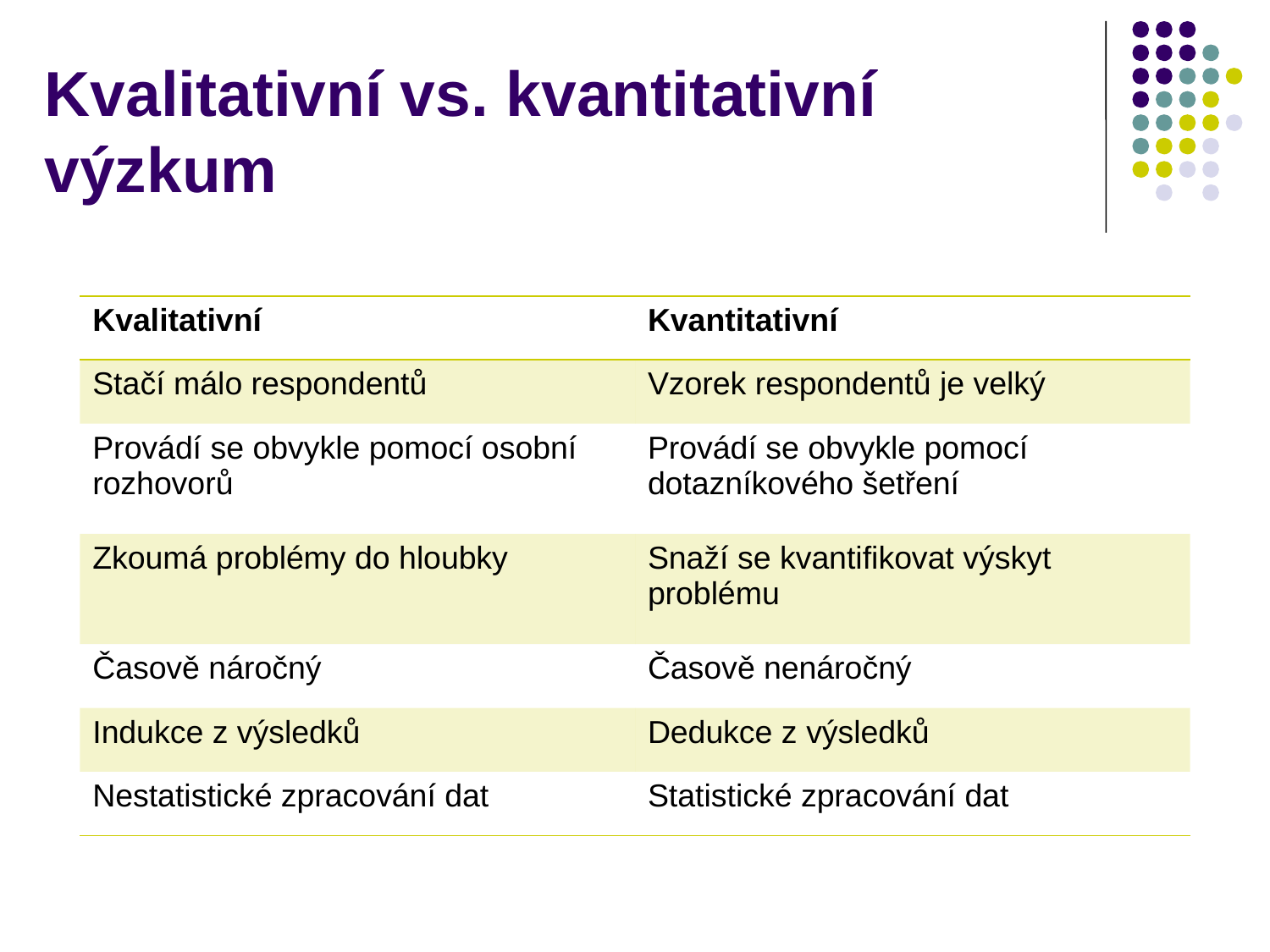

# Kvalitativní vs. kvantitativní výzkum
| Kvalitativní | Kvantitativní |
| --- | --- |
| Stačí málo respondentů | Vzorek respondentů je velký |
| Provádí se obvykle pomocí osobní rozhovorů | Provádí se obvykle pomocí dotazníkového šetření |
| Zkoumá problémy do hloubky | Snaží se kvantifikovat výskyt problému |
| Časově náročný | Časově nenáročný |
| Indukce z výsledků | Dedukce z výsledků |
| Nestatistické zpracování dat | Statistické zpracování dat |